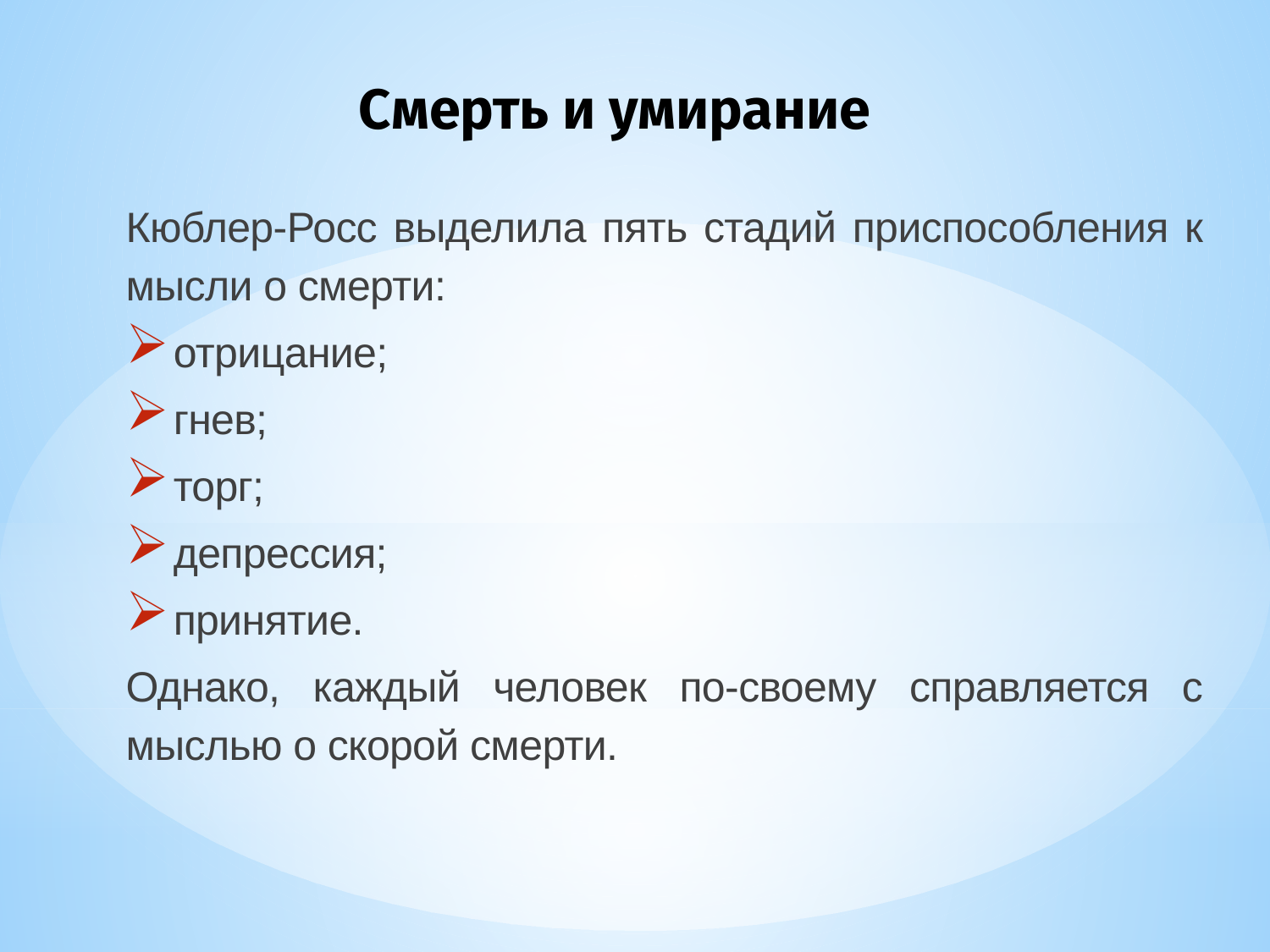

# Смерть и умирание
Кюблер-Росс выделила пять стадий приспособления к мысли о смерти:
отрицание;
гнев;
торг;
депрессия;
принятие.
Однако, каждый человек по-своему справляется с мыслью о скорой смерти.